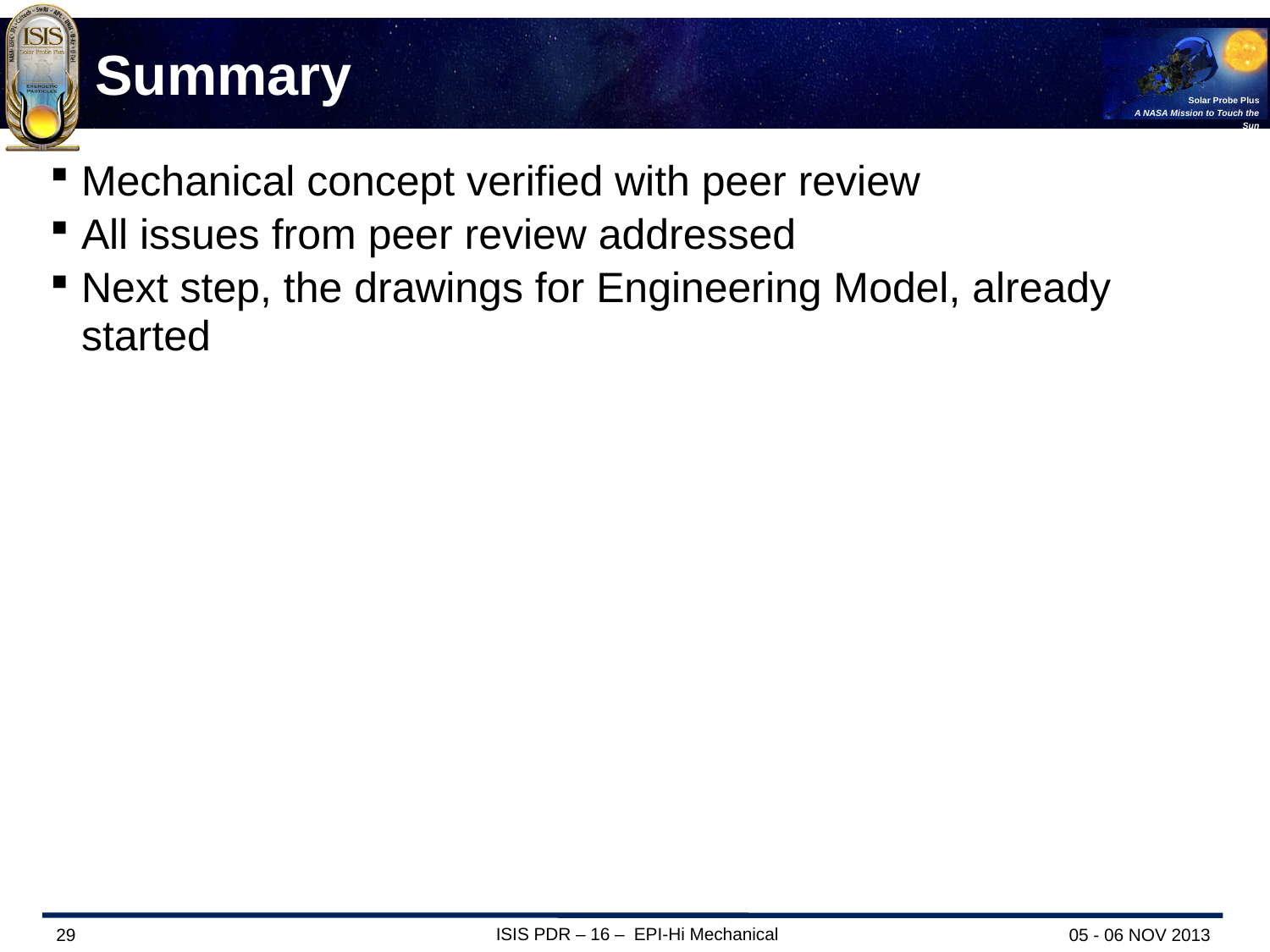

# Summary
Mechanical concept verified with peer review
All issues from peer review addressed
Next step, the drawings for Engineering Model, already started